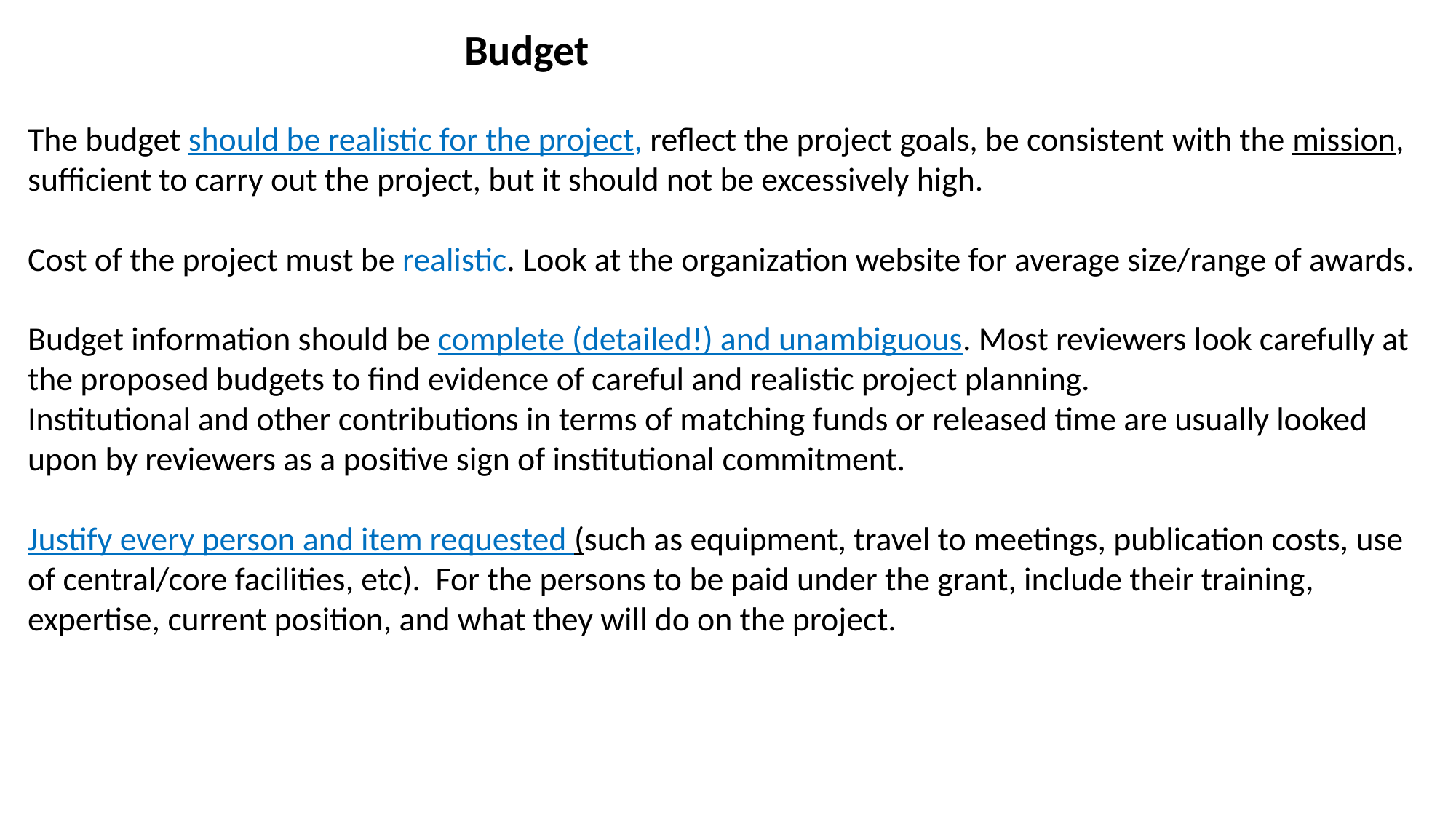

Budget

The budget should be realistic for the project, reflect the project goals, be consistent with the mission, sufficient to carry out the project, but it should not be excessively high.

Cost of the project must be realistic. Look at the organization website for average size/range of awards.

Budget information should be complete (detailed!) and unambiguous. Most reviewers look carefully at the proposed budgets to find evidence of careful and realistic project planning.
Institutional and other contributions in terms of matching funds or released time are usually looked upon by reviewers as a positive sign of institutional commitment.

Justify every person and item requested (such as equipment, travel to meetings, publication costs, use of central/core facilities, etc).  For the persons to be paid under the grant, include their training, expertise, current position, and what they will do on the project.